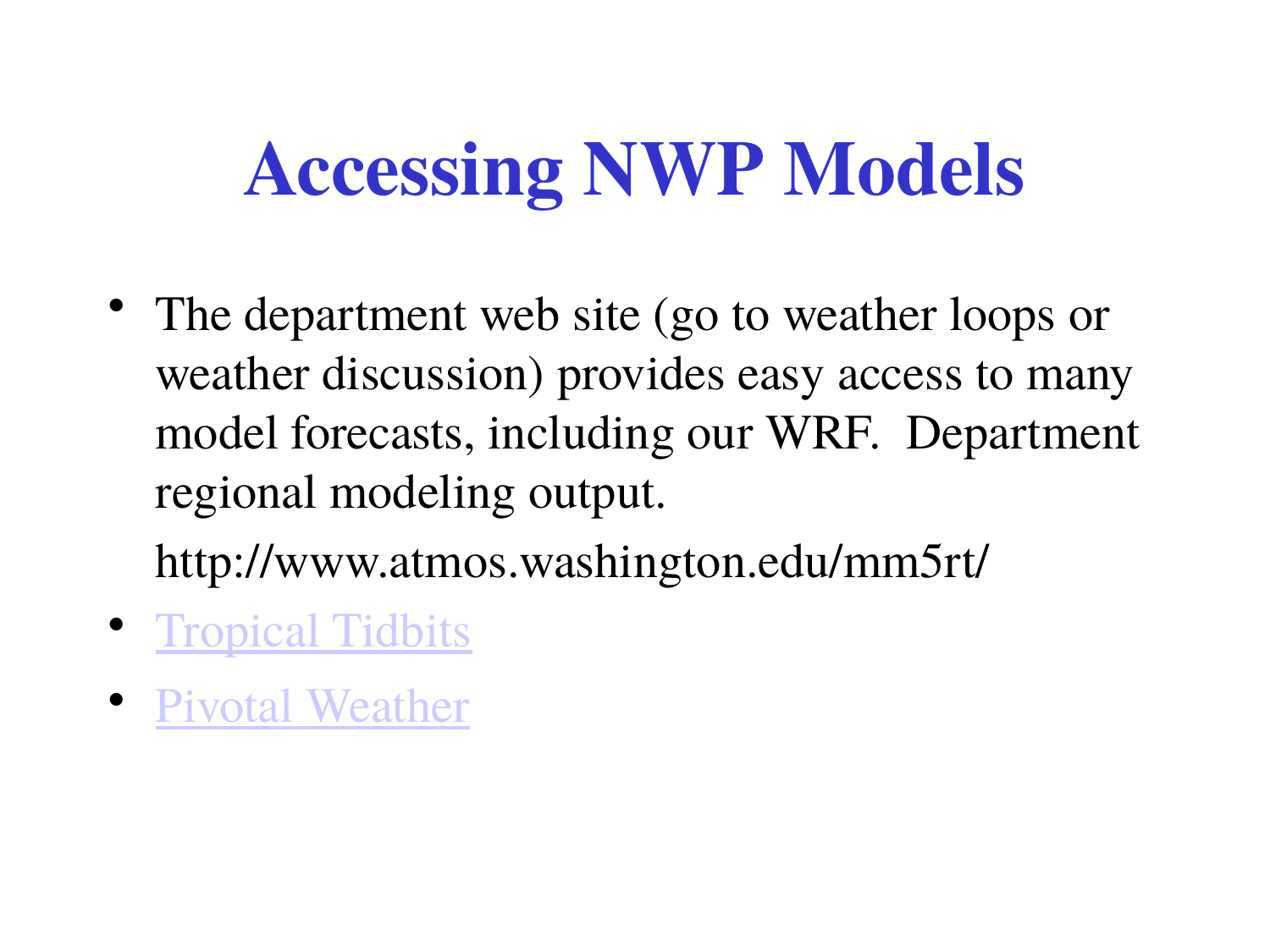

# Accessing NWP Models
The department web site (go to weather loops or weather discussion) provides easy access to many model forecasts, including our WRF.  Department regional modeling output.
	http://www.atmos.washington.edu/mm5rt/
Tropical Tidbits
Pivotal Weather